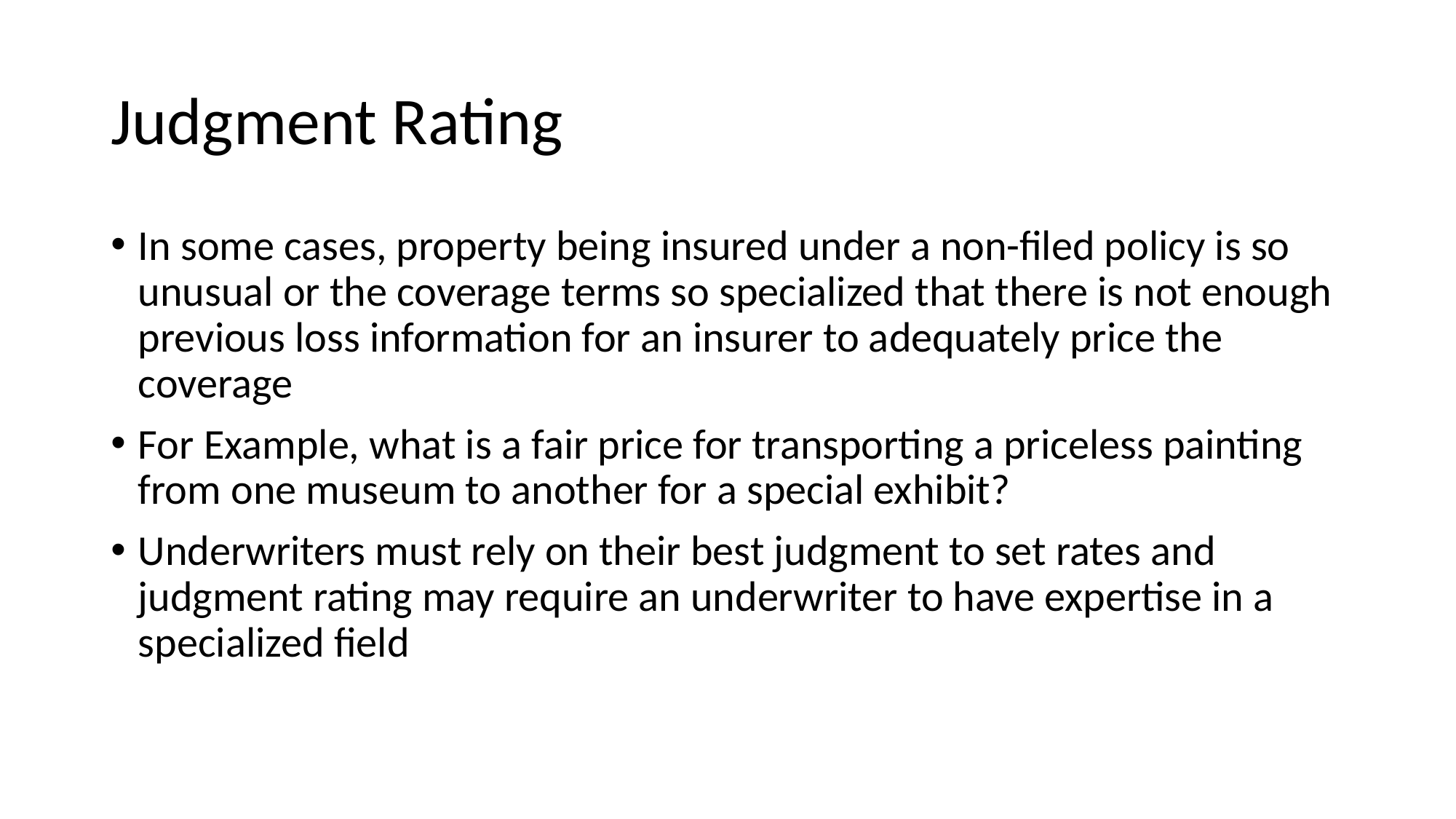

# Judgment Rating
In some cases, property being insured under a non-filed policy is so unusual or the coverage terms so specialized that there is not enough previous loss information for an insurer to adequately price the coverage
For Example, what is a fair price for transporting a priceless painting from one museum to another for a special exhibit?
Underwriters must rely on their best judgment to set rates and judgment rating may require an underwriter to have expertise in a specialized field